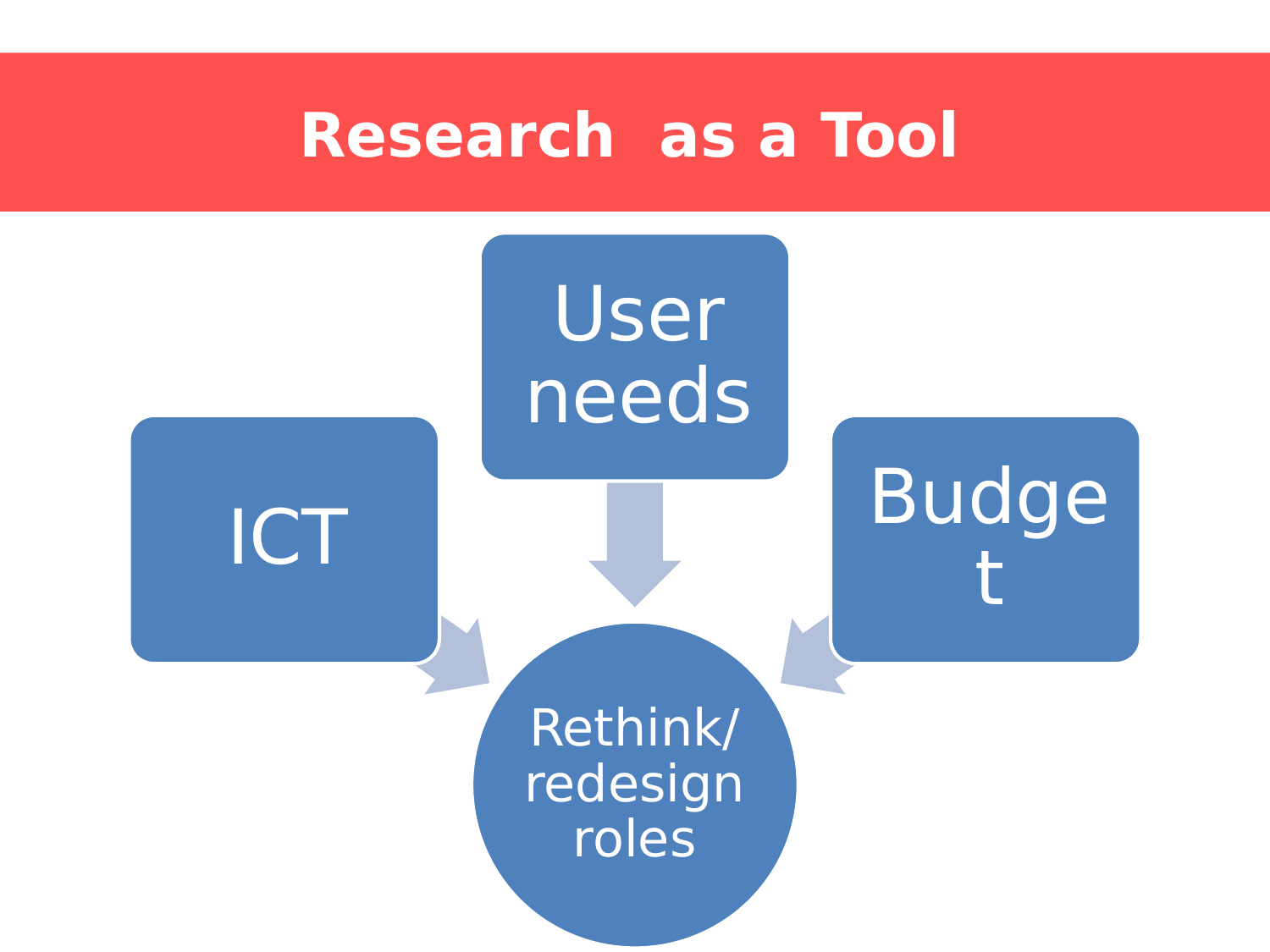

Research  as a Tool
Rethink/ redesign roles
ICT
User needs
Budget